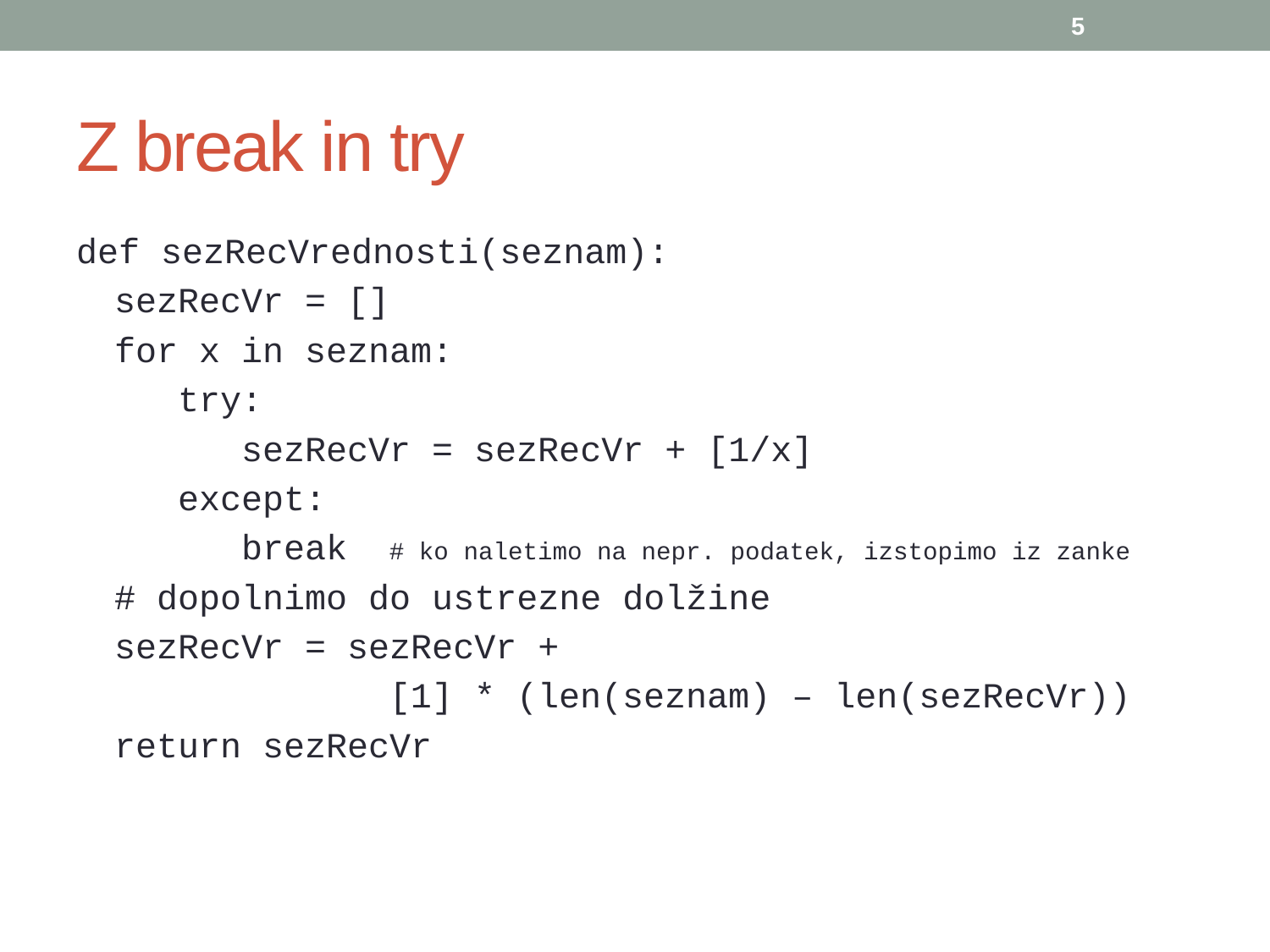

5
# Z break in try
def sezRecVrednosti(seznam):
sezRecVr = []
for x in seznam:
   try:
      sezRecVr = sezRecVr + [1/x]
   except:
      break  # ko naletimo na nepr. podatek, izstopimo iz zanke
# dopolnimo do ustrezne dolžine
sezRecVr = sezRecVr +
             [1] * (len(seznam) – len(sezRecVr))
return sezRecVr